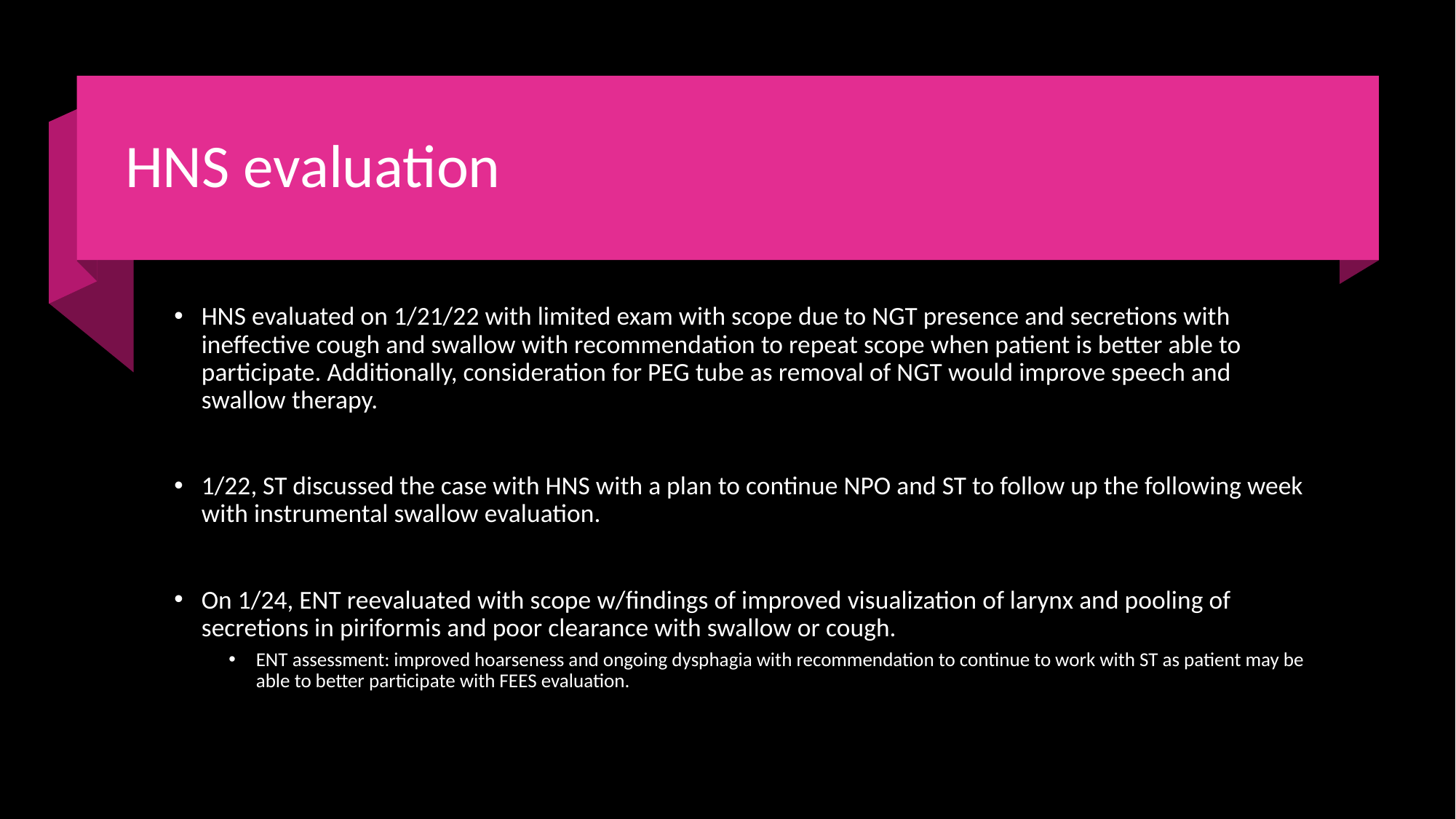

# HNS evaluation

HNS evaluated on 1/21/22 with limited exam with scope due to NGT presence and secretions with ineffective cough and swallow with recommendation to repeat scope when patient is better able to participate. Additionally, consideration for PEG tube as removal of NGT would improve speech and swallow therapy.

1/22, ST discussed the case with HNS with a plan to continue NPO and ST to follow up the following week with instrumental swallow evaluation.

On 1/24, ENT reevaluated with scope w/findings of improved visualization of larynx and pooling of secretions in piriformis and poor clearance with swallow or cough.
ENT assessment: improved hoarseness and ongoing dysphagia with recommendation to continue to work with ST as patient may be able to better participate with FEES evaluation.